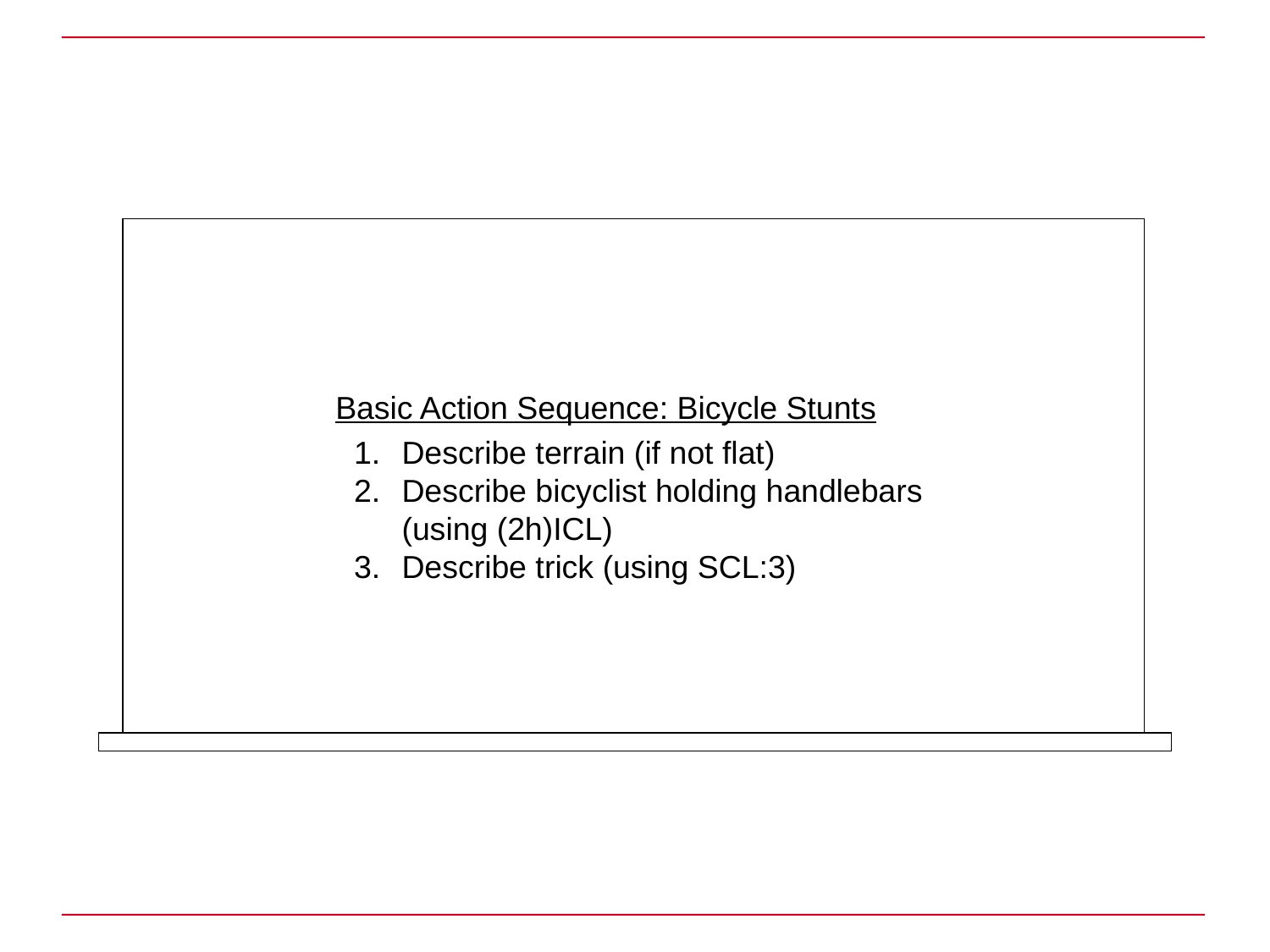

Basic Action Sequence: Bicycle Stunts
Describe terrain (if not flat)
Describe bicyclist holding handlebars
(using (2h)ICL)
Describe trick (using SCL:3)